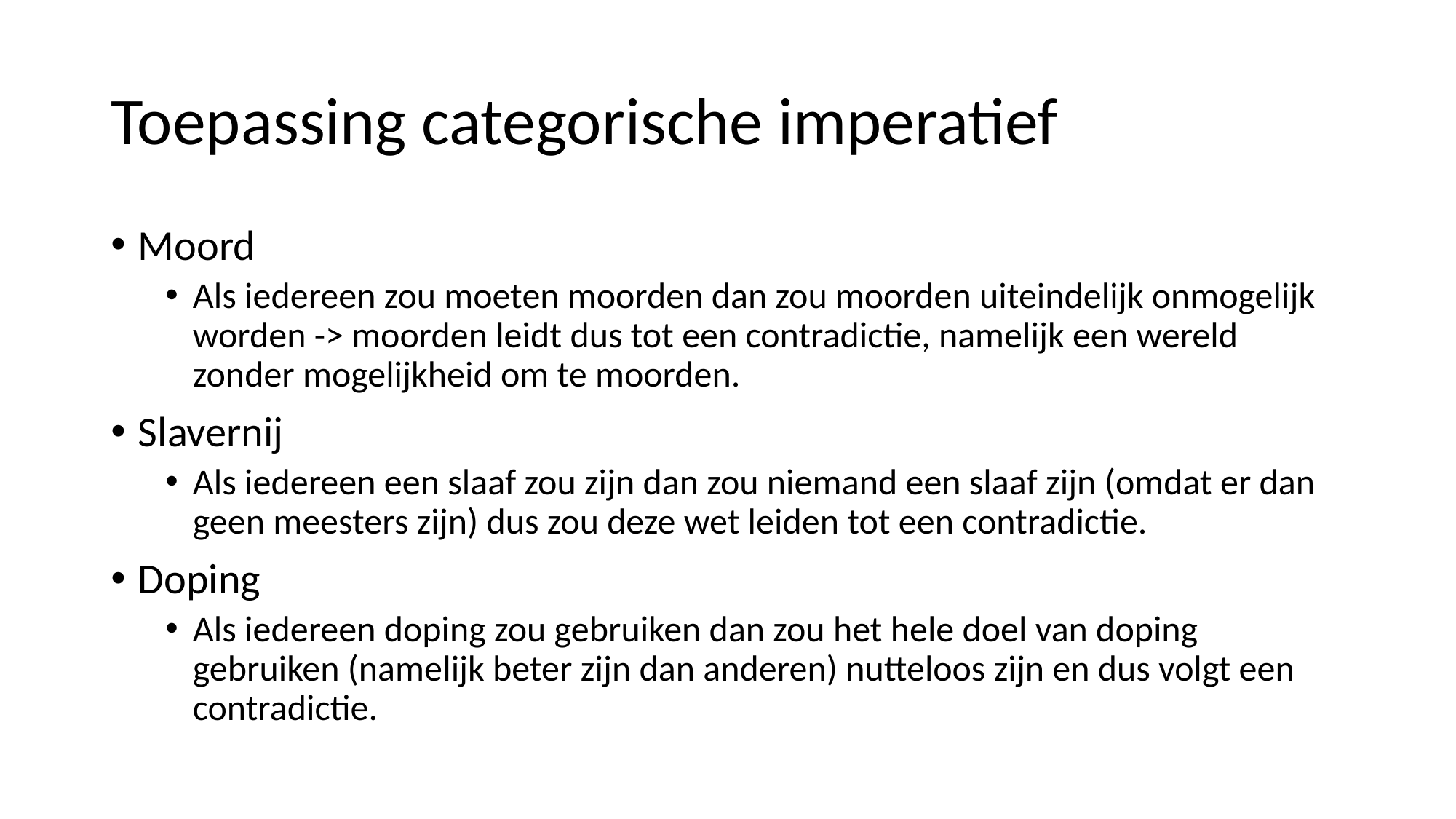

# Toepassing categorische imperatief
Moord
Als iedereen zou moeten moorden dan zou moorden uiteindelijk onmogelijk worden -> moorden leidt dus tot een contradictie, namelijk een wereld zonder mogelijkheid om te moorden.
Slavernij
Als iedereen een slaaf zou zijn dan zou niemand een slaaf zijn (omdat er dan geen meesters zijn) dus zou deze wet leiden tot een contradictie.
Doping
Als iedereen doping zou gebruiken dan zou het hele doel van doping gebruiken (namelijk beter zijn dan anderen) nutteloos zijn en dus volgt een contradictie.